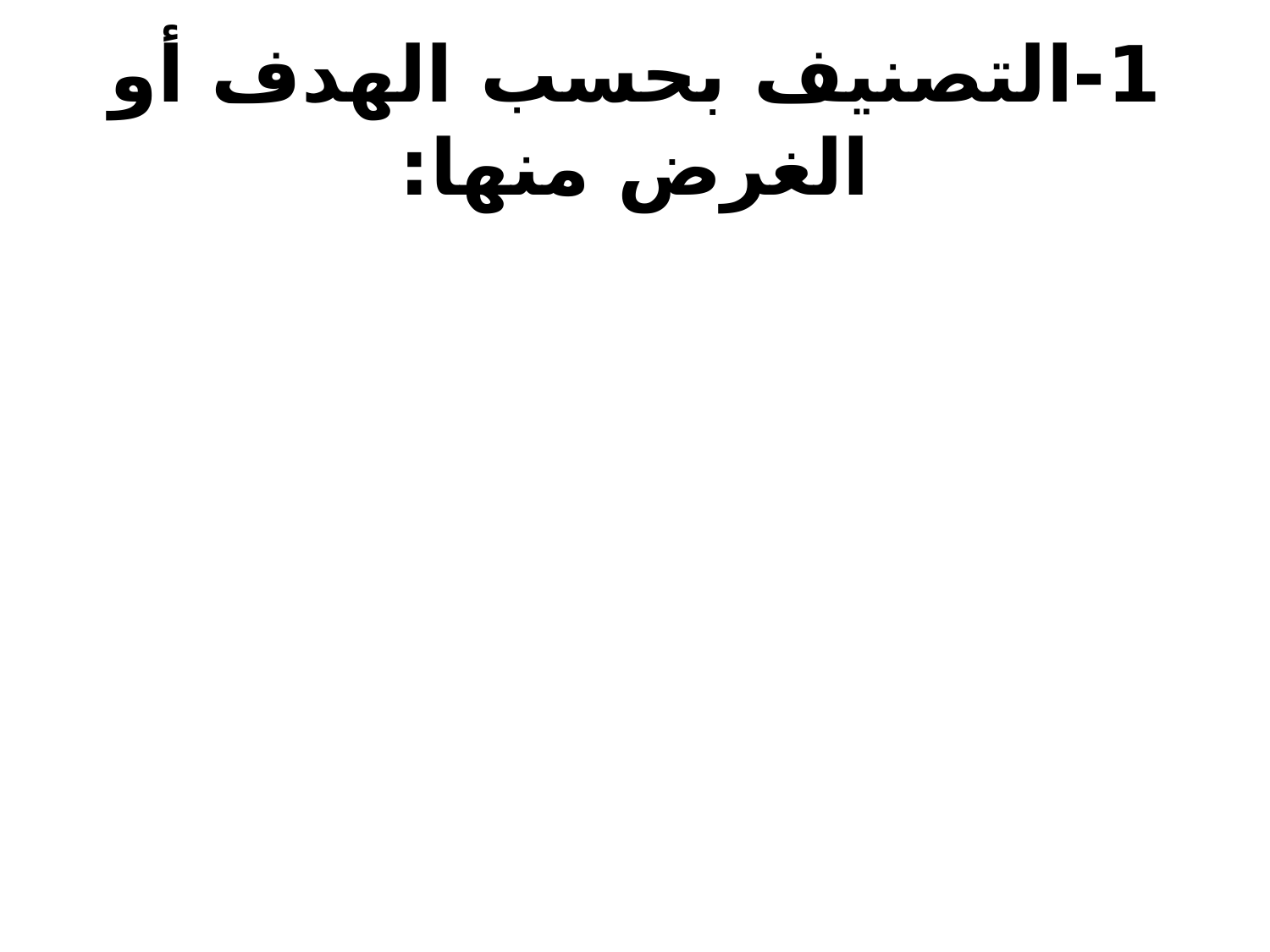

# 1-التصنيف بحسب الهدف أو الغرض منها: